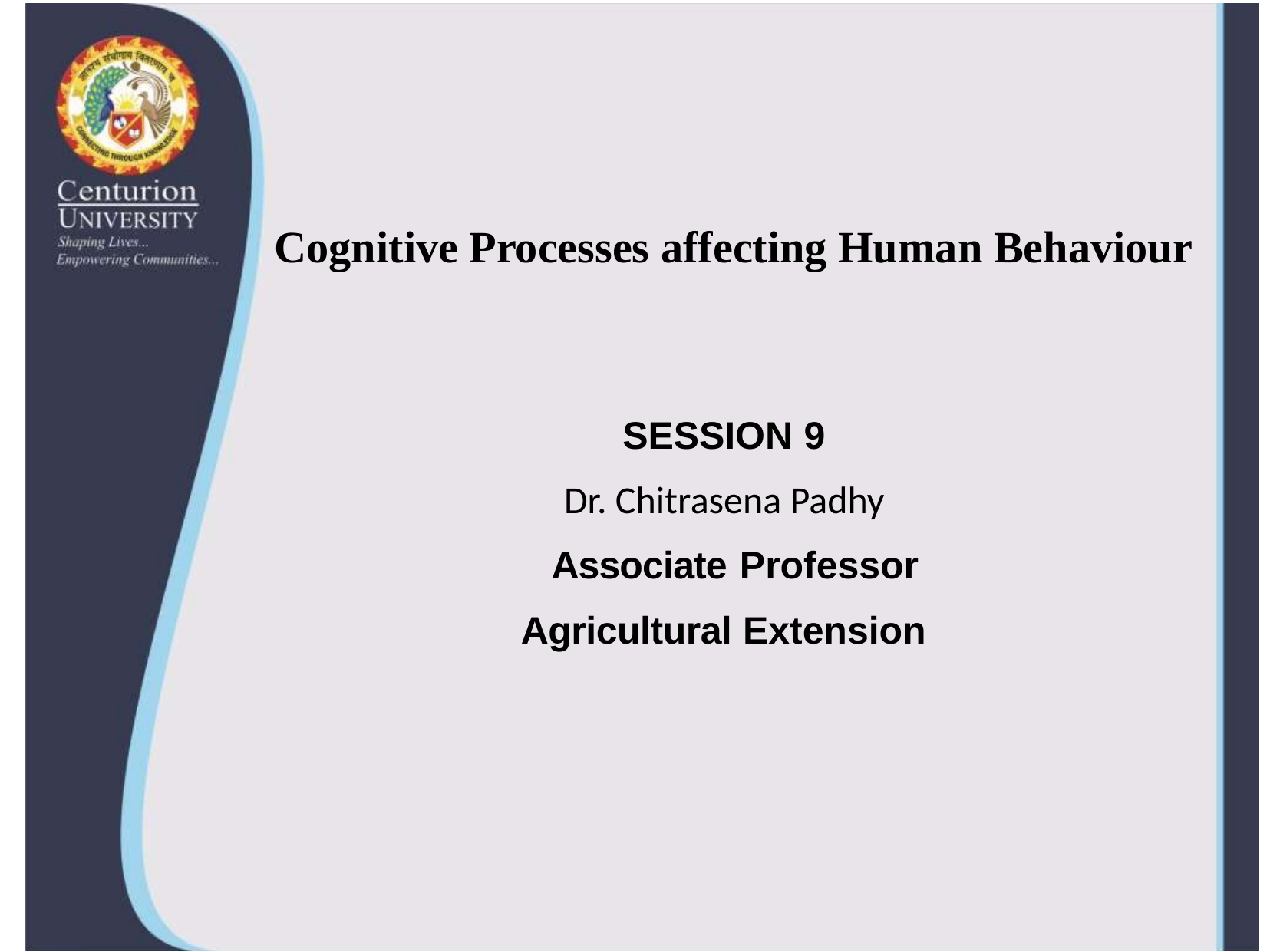

# Cognitive Processes affecting Human Behaviour
SESSION 9
Dr. Chitrasena Padhy
  Associate Professor
Agricultural Extension